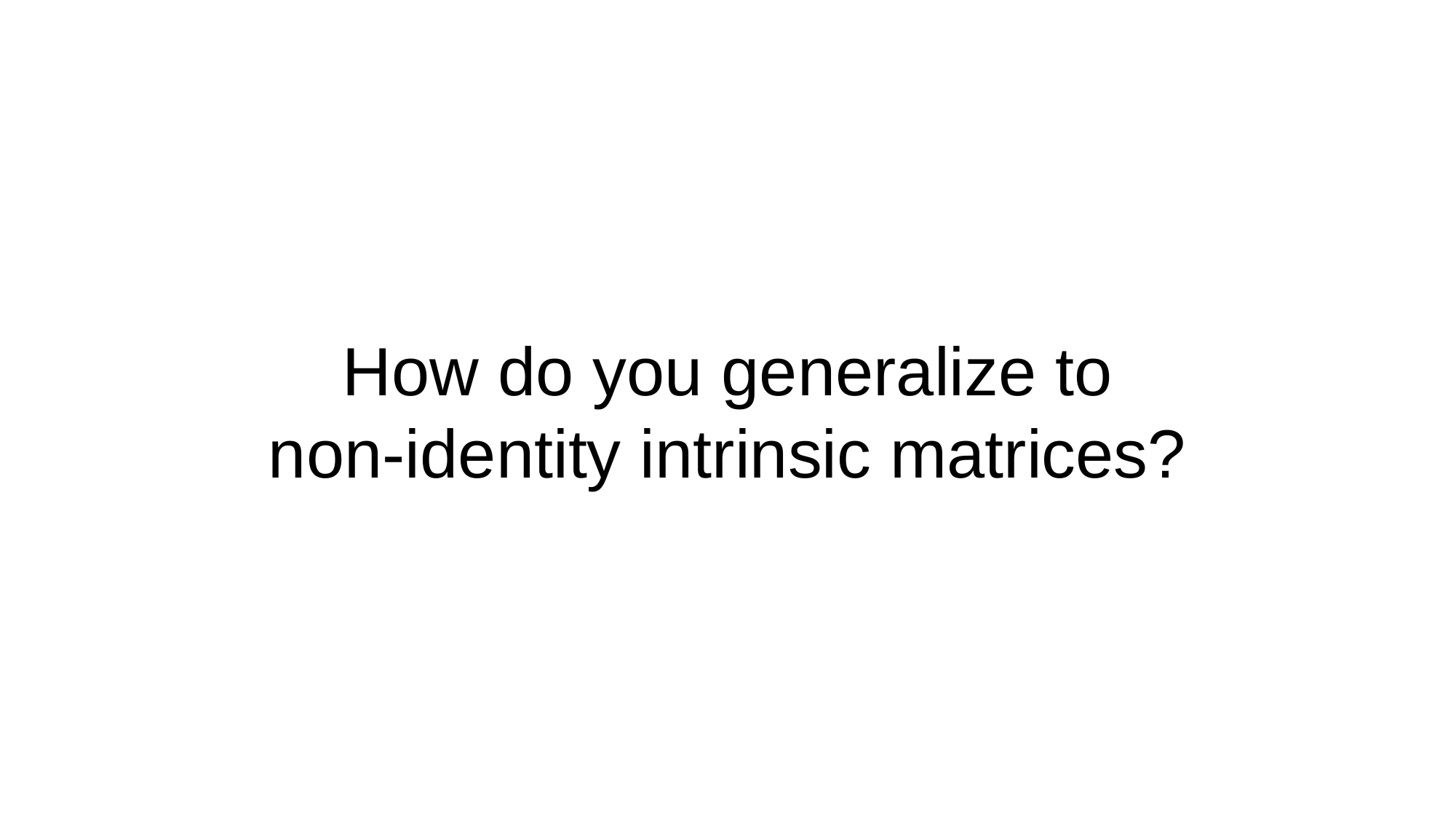

# How do you generalize to non-identity intrinsic matrices?